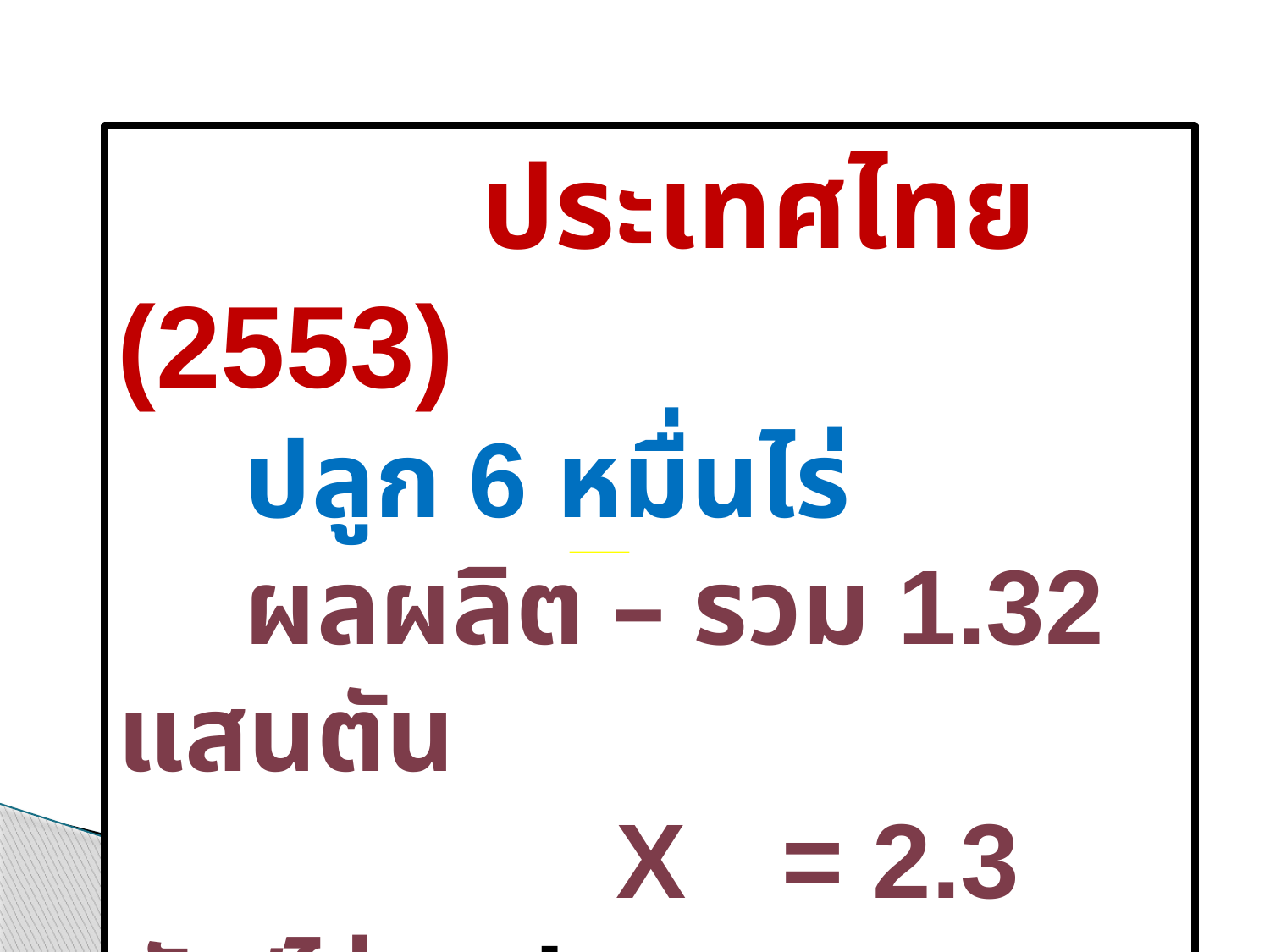

ประเทศไทย (2553)
	ปลูก 6 หมื่นไร่
	ผลผลิต – รวม 1.32 แสนตัน
			    X	 = 2.3 ตัน/ไร่	ปลูกมาก  เชียงใหม่  ตาก